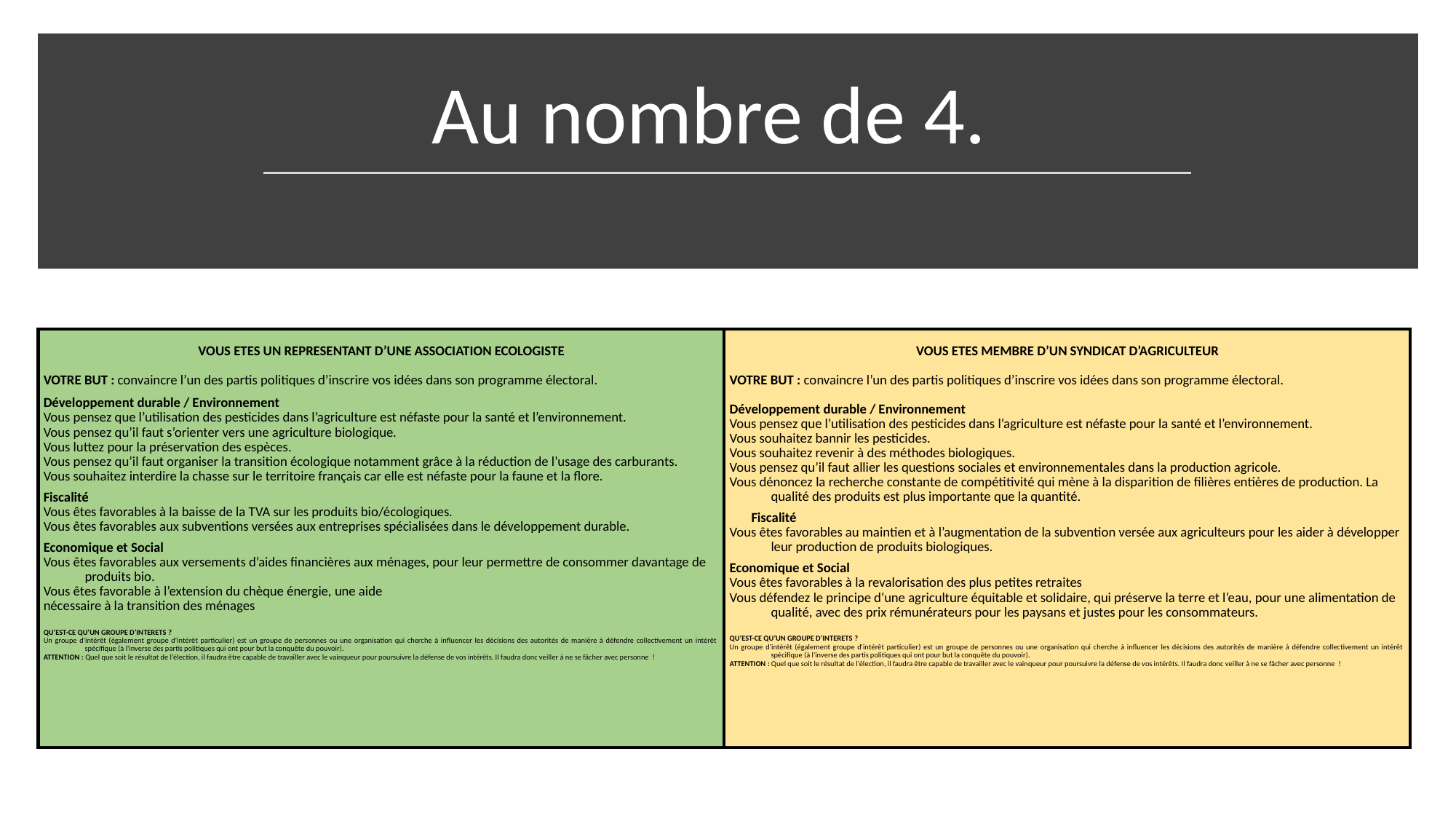

# Au nombre de 4.
| VOUS ETES UN REPRESENTANT D’UNE ASSOCIATION ECOLOGISTE   VOTRE BUT : convaincre l’un des partis politiques d’inscrire vos idées dans son programme électoral.   Développement durable / Environnement Vous pensez que l’utilisation des pesticides dans l’agriculture est néfaste pour la santé et l’environnement. Vous pensez qu’il faut s’orienter vers une agriculture biologique. Vous luttez pour la préservation des espèces. Vous pensez qu’il faut organiser la transition écologique notamment grâce à la réduction de l’usage des carburants. Vous souhaitez interdire la chasse sur le territoire français car elle est néfaste pour la faune et la flore.   Fiscalité Vous êtes favorables à la baisse de la TVA sur les produits bio/écologiques. Vous êtes favorables aux subventions versées aux entreprises spécialisées dans le développement durable.   Economique et Social Vous êtes favorables aux versements d’aides financières aux ménages, pour leur permettre de consommer davantage de produits bio. Vous êtes favorable à l’extension du chèque énergie, une aide nécessaire à la transition des ménages   QU’EST-CE QU’UN GROUPE D’INTERETS ? Un groupe d'intérêt (également groupe d'intérêt particulier) est un groupe de personnes ou une organisation qui cherche à influencer les décisions des autorités de manière à défendre collectivement un intérêt spécifique (à l'inverse des partis politiques qui ont pour but la conquête du pouvoir). ATTENTION : Quel que soit le résultat de l’élection, il faudra être capable de travailler avec le vainqueur pour poursuivre la défense de vos intérêts. Il faudra donc veiller à ne se fâcher avec personne ! | VOUS ETES MEMBRE D’UN SYNDICAT D’AGRICULTEUR   VOTRE BUT : convaincre l’un des partis politiques d’inscrire vos idées dans son programme électoral.   Développement durable / Environnement Vous pensez que l’utilisation des pesticides dans l’agriculture est néfaste pour la santé et l’environnement. Vous souhaitez bannir les pesticides. Vous souhaitez revenir à des méthodes biologiques. Vous pensez qu’il faut allier les questions sociales et environnementales dans la production agricole. Vous dénoncez la recherche constante de compétitivité qui mène à la disparition de filières entières de production. La qualité des produits est plus importante que la quantité.   Fiscalité Vous êtes favorables au maintien et à l’augmentation de la subvention versée aux agriculteurs pour les aider à développer leur production de produits biologiques.   Economique et Social Vous êtes favorables à la revalorisation des plus petites retraites Vous défendez le principe d’une agriculture équitable et solidaire, qui préserve la terre et l’eau, pour une alimentation de qualité, avec des prix rémunérateurs pour les paysans et justes pour les consommateurs.   QU’EST-CE QU’UN GROUPE D’INTERETS ? Un groupe d'intérêt (également groupe d'intérêt particulier) est un groupe de personnes ou une organisation qui cherche à influencer les décisions des autorités de manière à défendre collectivement un intérêt spécifique (à l'inverse des partis politiques qui ont pour but la conquête du pouvoir). ATTENTION : Quel que soit le résultat de l’élection, il faudra être capable de travailler avec le vainqueur pour poursuivre la défense de vos intérêts. Il faudra donc veiller à ne se fâcher avec personne ! |
| --- | --- |